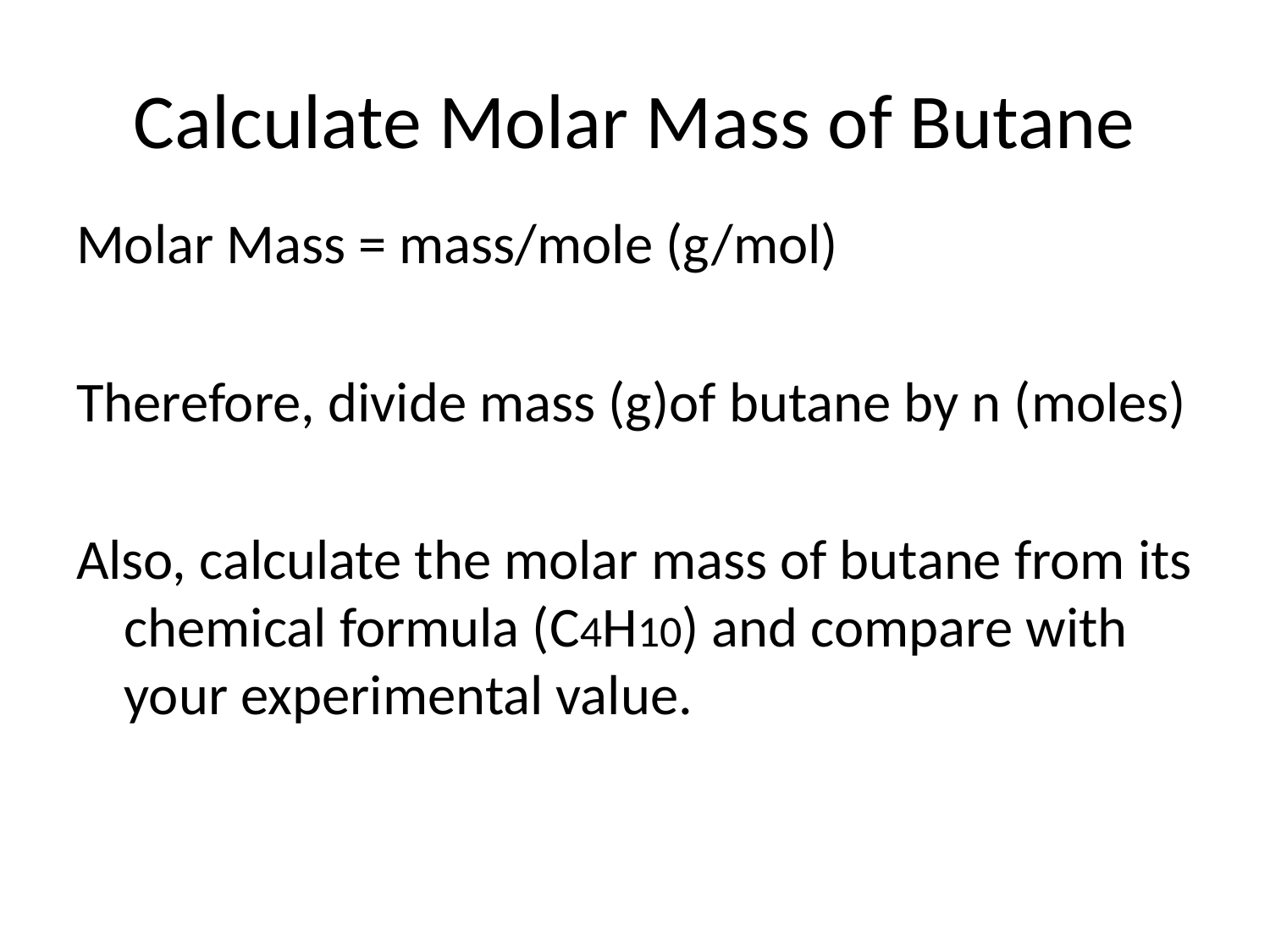

# Calculate Molar Mass of Butane
Molar Mass = mass/mole (g/mol)

Therefore, divide mass (g)of butane by n (moles)

Also, calculate the molar mass of butane from its chemical formula (C4H10) and compare with your experimental value.